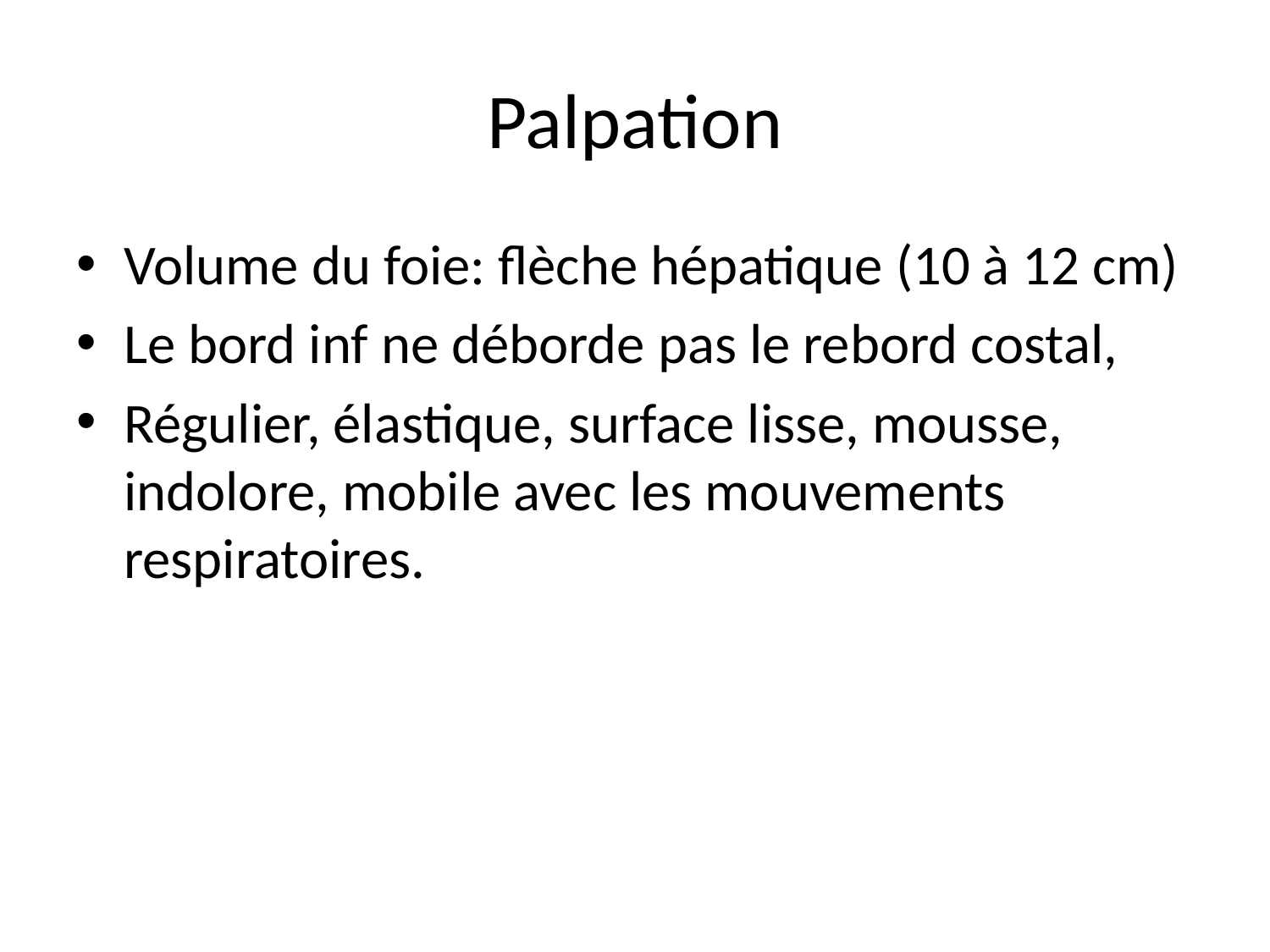

# Palpation
Volume du foie: flèche hépatique (10 à 12 cm)
Le bord inf ne déborde pas le rebord costal,
Régulier, élastique, surface lisse, mousse, indolore, mobile avec les mouvements respiratoires.